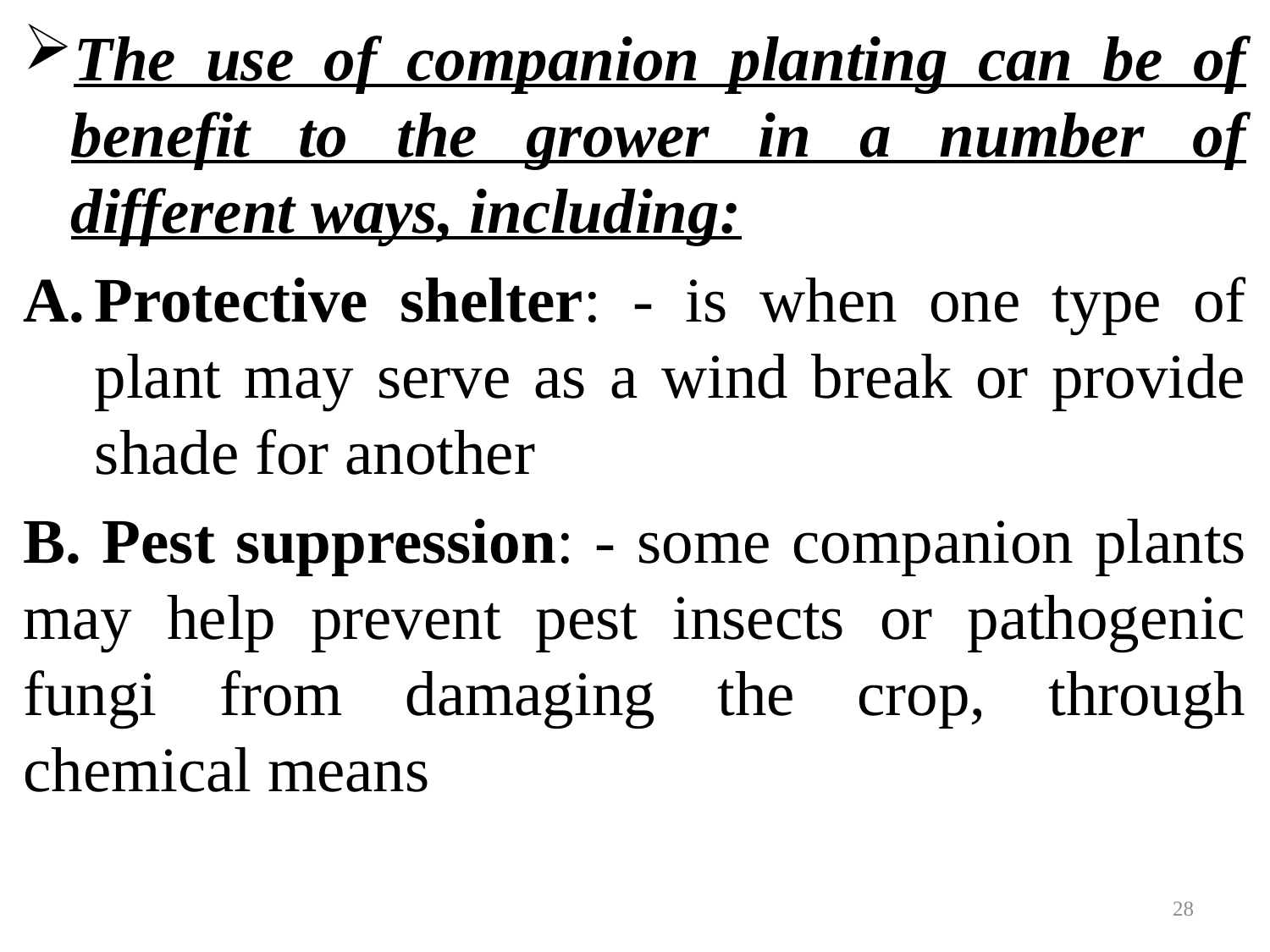

The use of companion planting can be of benefit to the grower in a number of different ways, including:
Protective shelter: - is when one type of plant may serve as a wind break or provide shade for another
B. Pest suppression: - some companion plants may help prevent pest insects or pathogenic fungi from damaging the crop, through chemical means

28